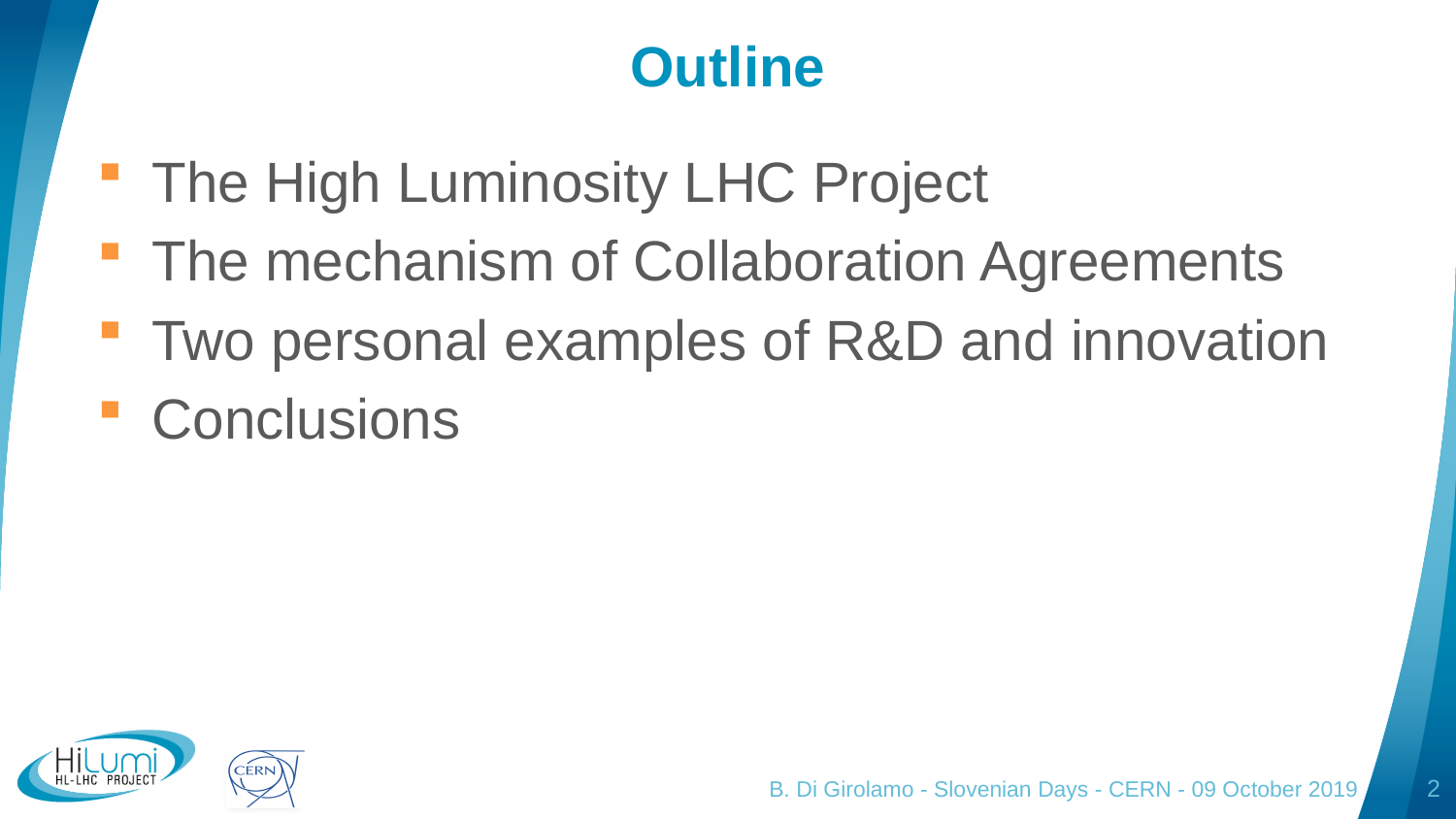

# Outline
The High Luminosity LHC Project
The mechanism of Collaboration Agreements
Two personal examples of R&D and innovation
Conclusions
B. Di Girolamo - Slovenian Days - CERN - 09 October 2019
2